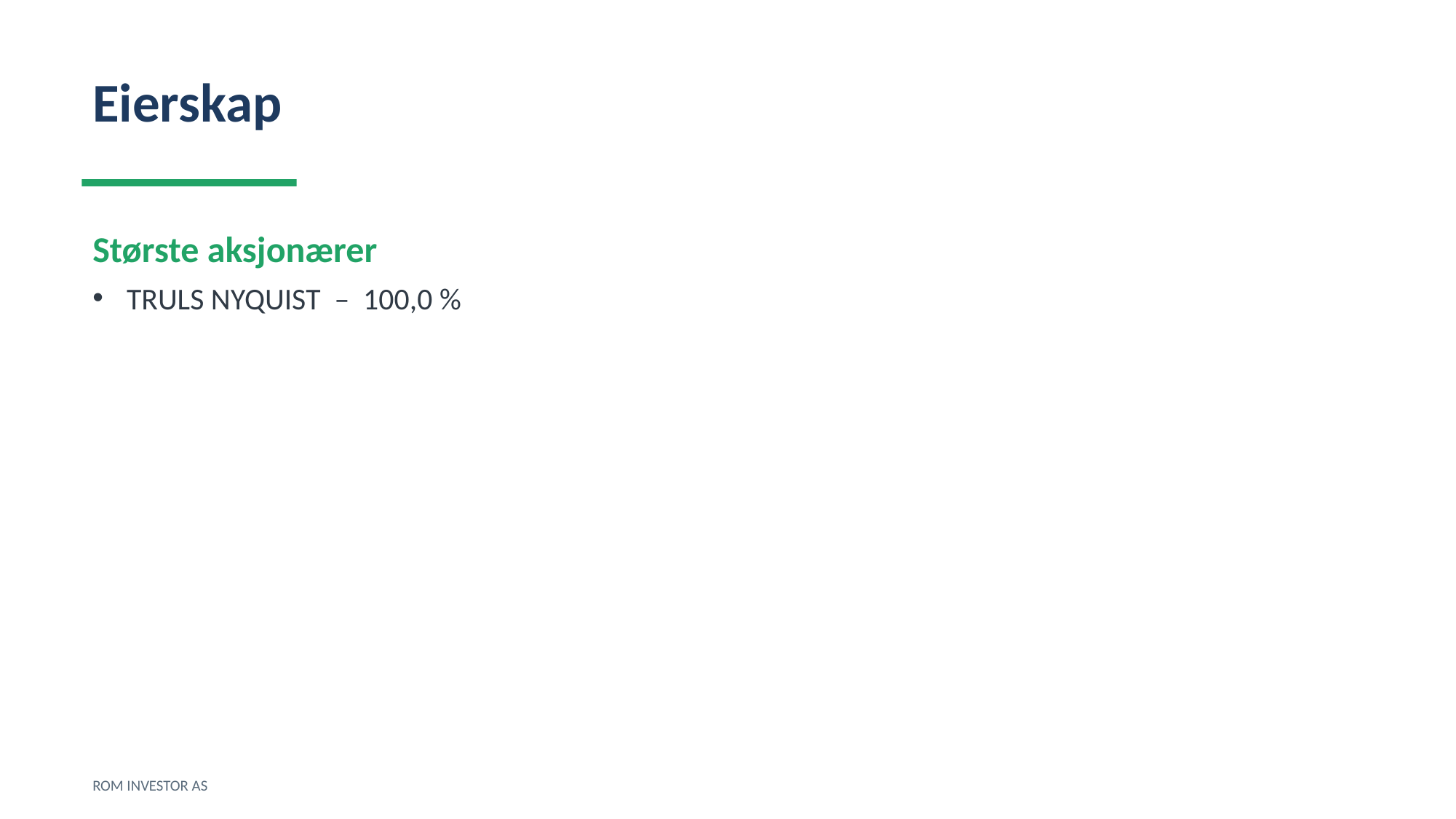

Eierskap

Største aksjonærer
TRULS NYQUIST  –  100,0 %
ROM INVESTOR AS